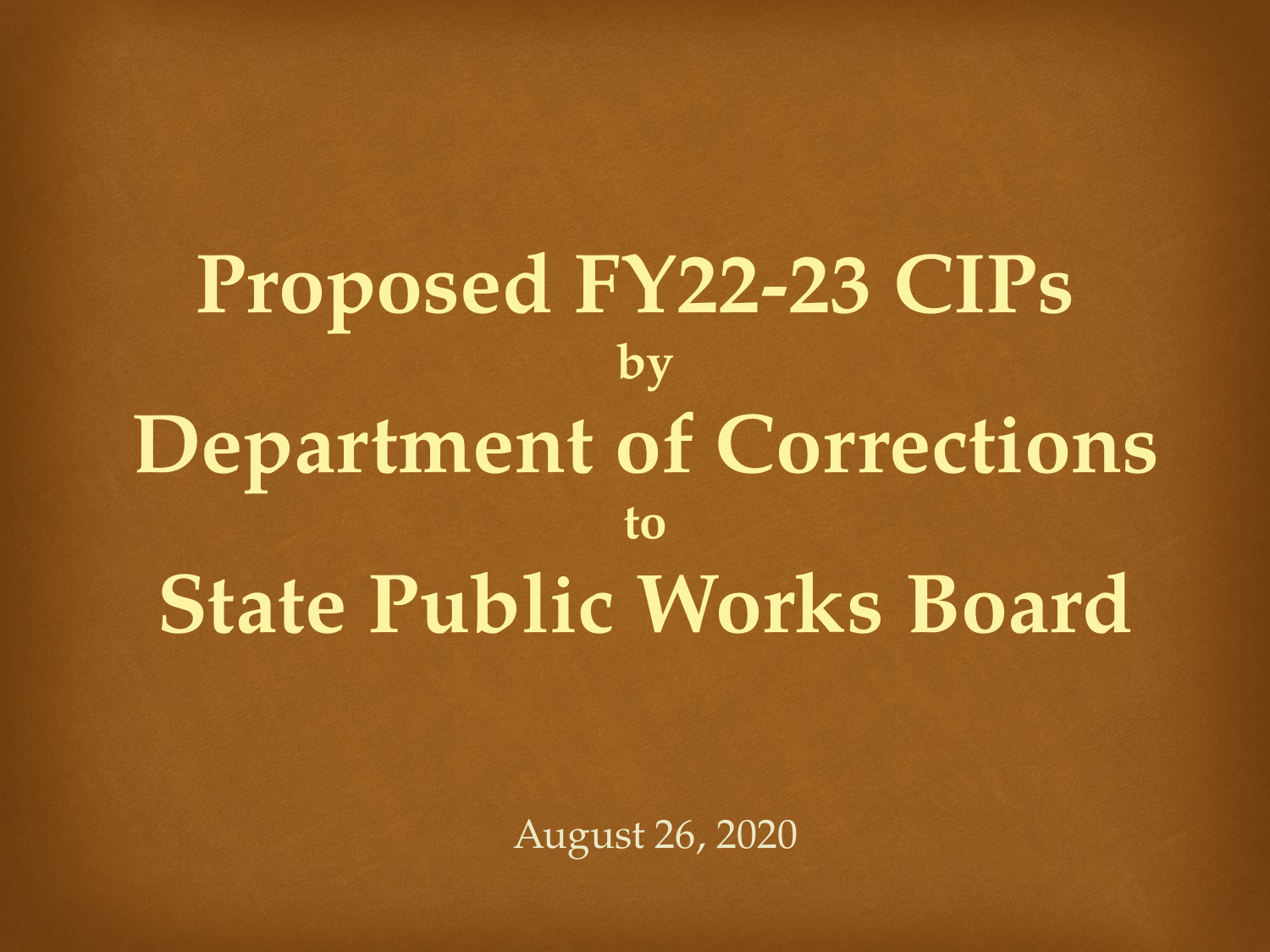

# Proposed FY22-23 CIPs by Department of Corrections to State Public Works Board

August 26, 2020